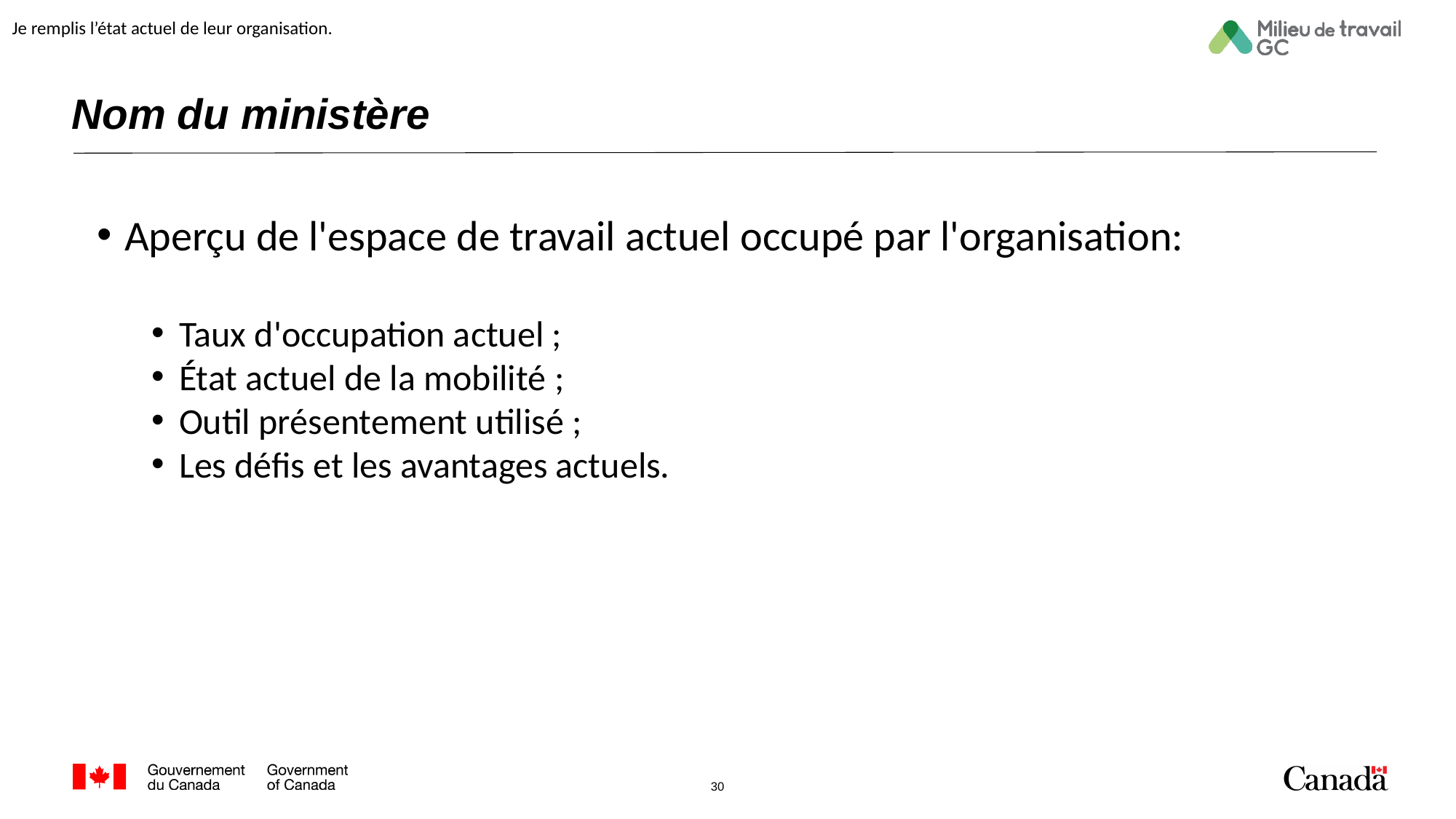

Je remplis l’état actuel de leur organisation.
# Nom du ministère
Aperçu de l'espace de travail actuel occupé par l'organisation:

Taux d'occupation actuel ;
État actuel de la mobilité ;
Outil présentement utilisé ;
Les défis et les avantages actuels.